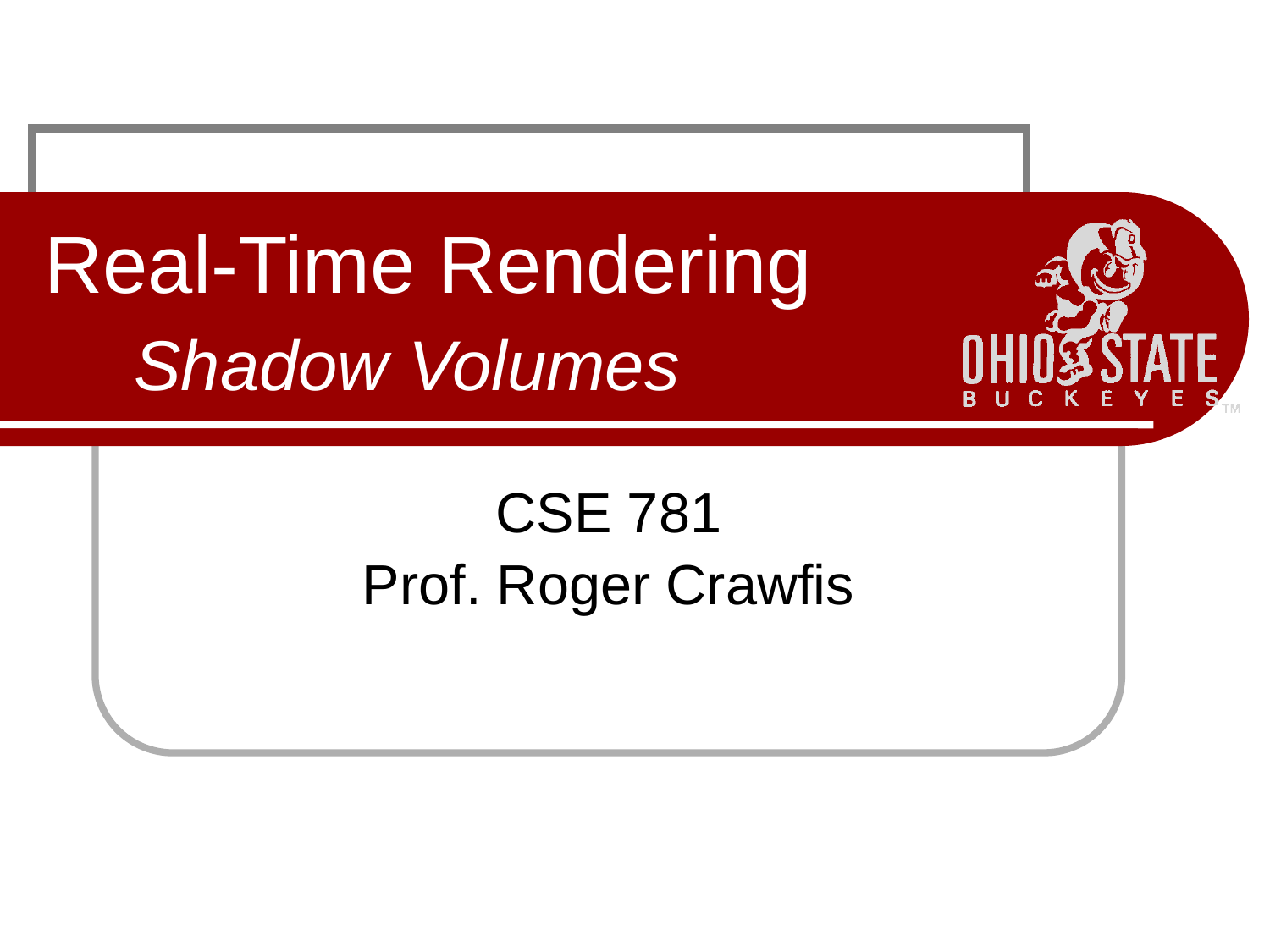

# Real-Time Rendering Shadow Volumes
CSE 781
Prof. Roger Crawfis